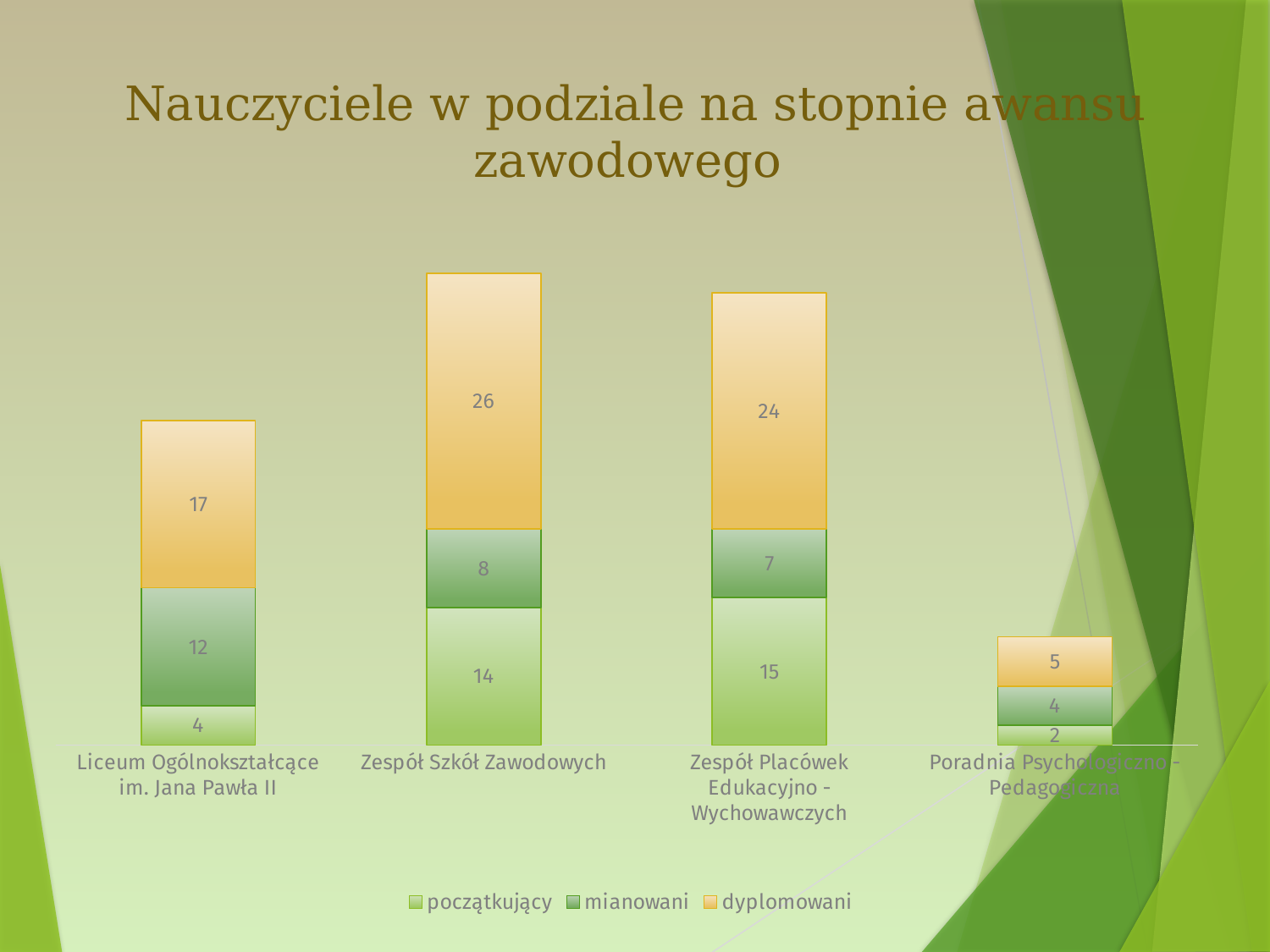

### Chart

| Category | początkujący | mianowani | dyplomowani |
|---|---|---|---|
| Liceum Ogólnokształcące im. Jana Pawła II | 4.0 | 12.0 | 17.0 |
| Zespół Szkół Zawodowych | 14.0 | 8.0 | 26.0 |
| Zespół Placówek Edukacyjno - Wychowawczych | 15.0 | 7.0 | 24.0 |
| Poradnia Psychologiczno - Pedagogiczna | 2.0 | 4.0 | 5.0 |
# Nauczyciele w podziale na stopnie awansu zawodowego